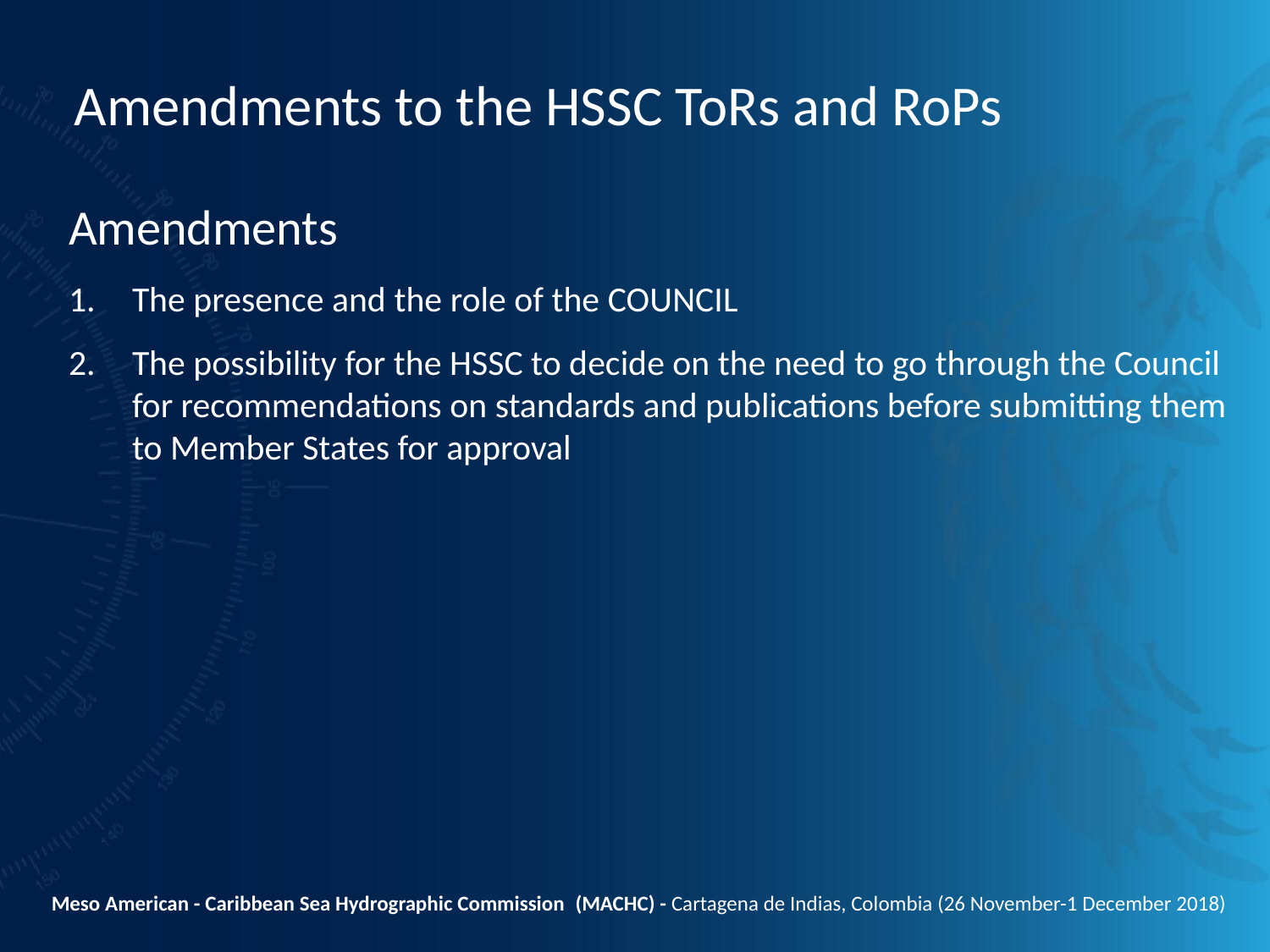

Amendments to the HSSC ToRs and RoPs
Amendments
The presence and the role of the COUNCIL
The possibility for the HSSC to decide on the need to go through the Council for recommendations on standards and publications before submitting them to Member States for approval

Meso American - Caribbean Sea Hydrographic Commission  (MACHC) - Cartagena de Indias, Colombia (26 November-1 December 2018)